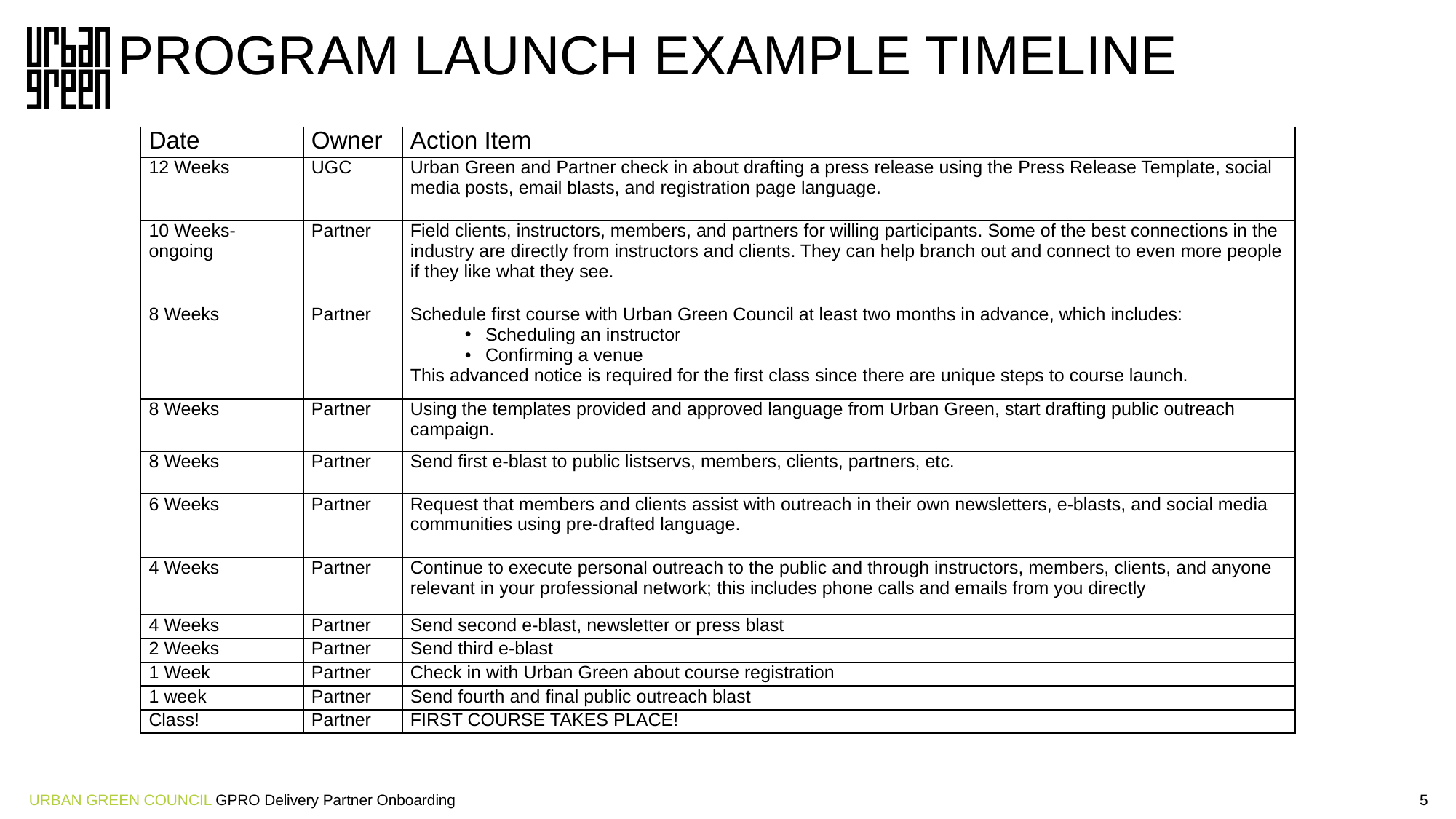

# PROGRAM LAUNCH EXAMPLE TIMELINE
| Date | Owner | Action Item |
| --- | --- | --- |
| 12 Weeks | UGC | Urban Green and Partner check in about drafting a press release using the Press Release Template, social media posts, email blasts, and registration page language. |
| 10 Weeks-ongoing | Partner | Field clients, instructors, members, and partners for willing participants. Some of the best connections in the industry are directly from instructors and clients. They can help branch out and connect to even more people if they like what they see. |
| 8 Weeks | Partner | Schedule first course with Urban Green Council at least two months in advance, which includes: Scheduling an instructor Confirming a venue This advanced notice is required for the first class since there are unique steps to course launch. |
| 8 Weeks | Partner | Using the templates provided and approved language from Urban Green, start drafting public outreach campaign. |
| 8 Weeks | Partner | Send first e-blast to public listservs, members, clients, partners, etc. |
| 6 Weeks | Partner | Request that members and clients assist with outreach in their own newsletters, e-blasts, and social media communities using pre-drafted language. |
| 4 Weeks | Partner | Continue to execute personal outreach to the public and through instructors, members, clients, and anyone relevant in your professional network; this includes phone calls and emails from you directly |
| 4 Weeks | Partner | Send second e-blast, newsletter or press blast |
| 2 Weeks | Partner | Send third e-blast |
| 1 Week | Partner | Check in with Urban Green about course registration |
| 1 week | Partner | Send fourth and final public outreach blast |
| Class! | Partner | FIRST COURSE TAKES PLACE! |